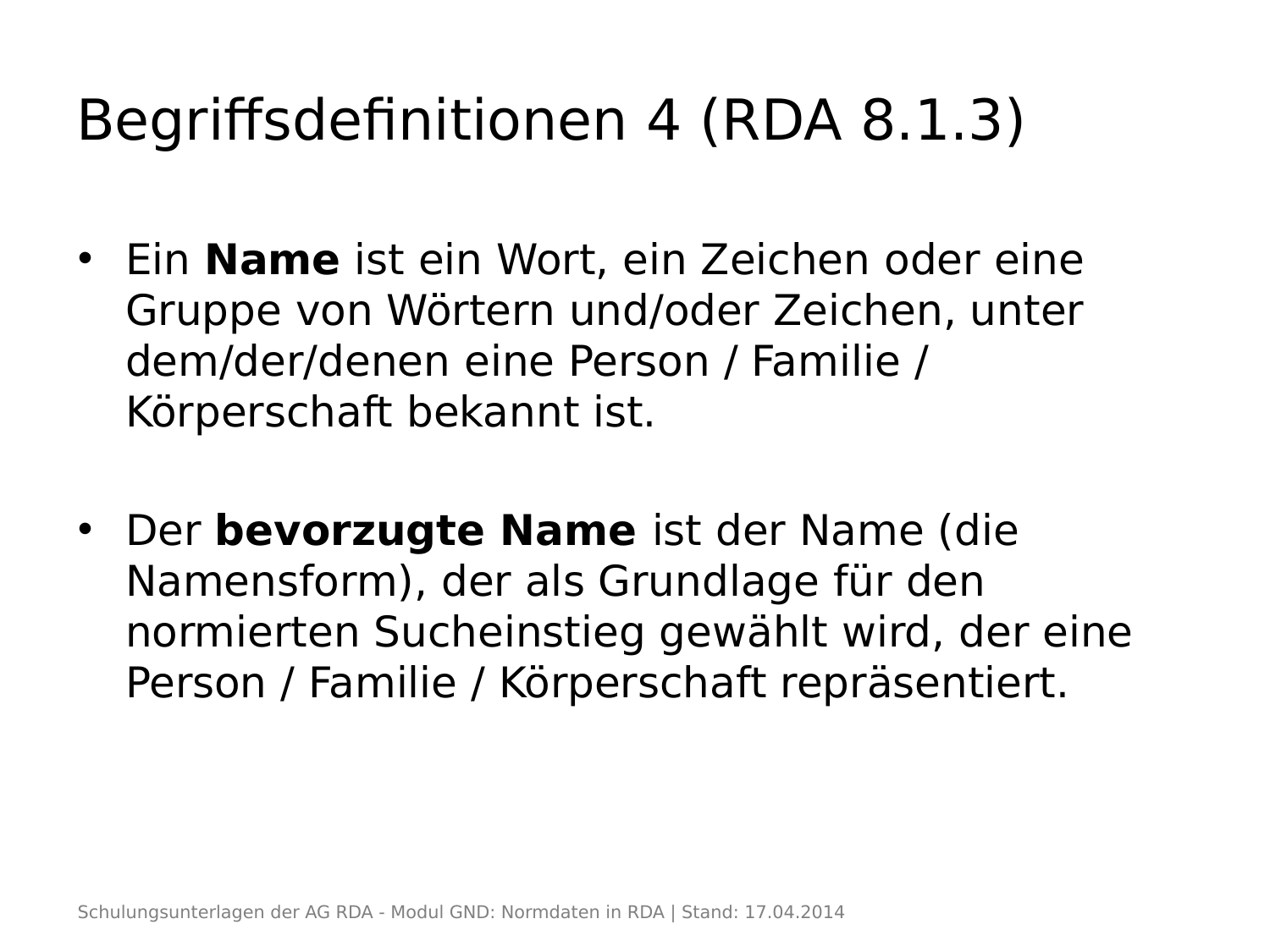

# Begriffsdefinitionen 4 (RDA 8.1.3)
Ein Name ist ein Wort, ein Zeichen oder eine Gruppe von Wörtern und/oder Zeichen, unter dem/der/denen eine Person / Familie / Körperschaft bekannt ist.

Der bevorzugte Name ist der Name (die Namensform), der als Grundlage für den normierten Sucheinstieg gewählt wird, der eine Person / Familie / Körperschaft repräsentiert.

Schulungsunterlagen der AG RDA - Modul GND: Normdaten in RDA | Stand: 17.04.2014